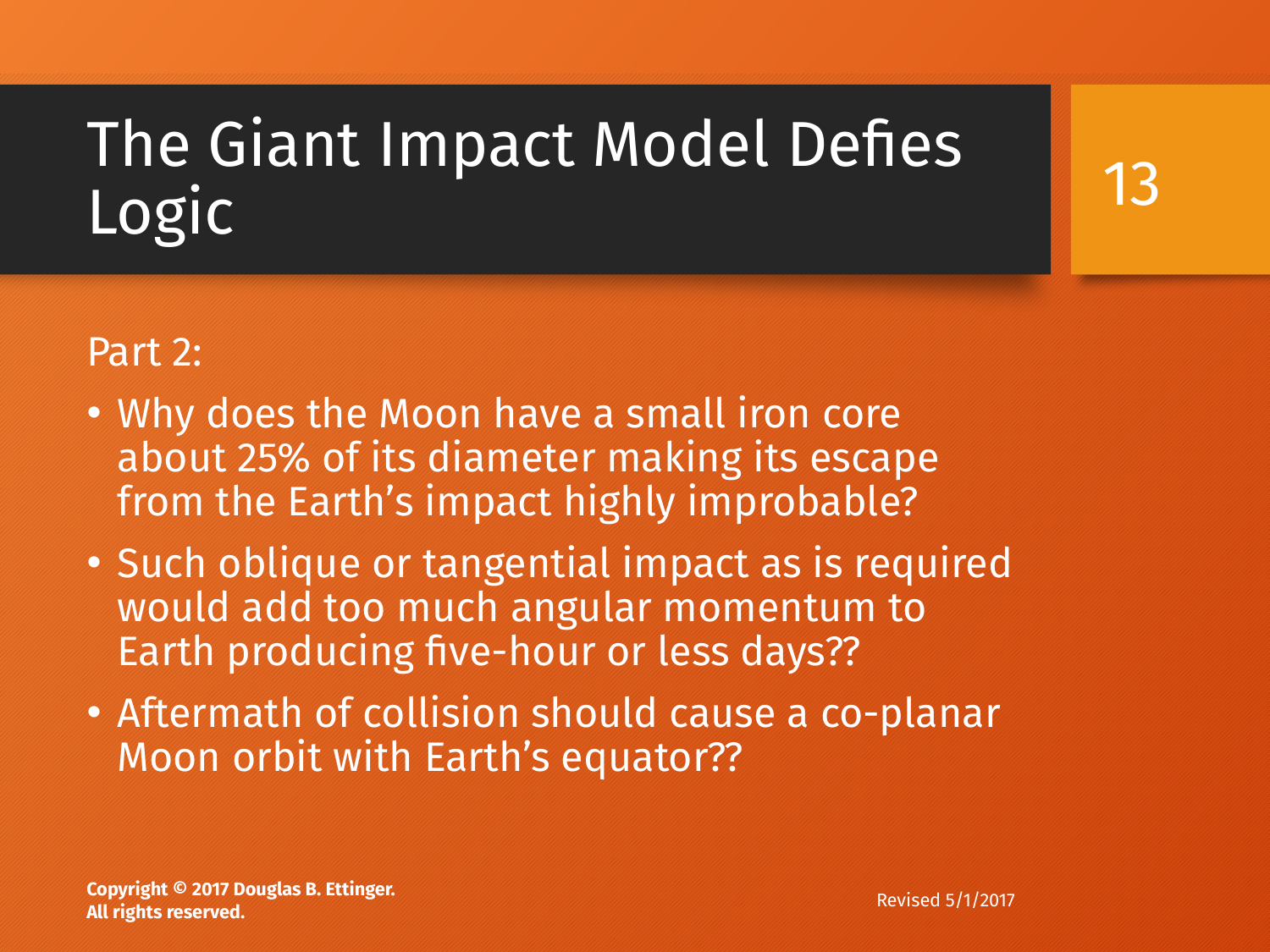

# The Giant Impact Model Defies Logic
13
Part 2:
Why does the Moon have a small iron core about 25% of its diameter making its escape from the Earth’s impact highly improbable?
Such oblique or tangential impact as is required would add too much angular momentum to Earth producing five-hour or less days??
Aftermath of collision should cause a co-planar Moon orbit with Earth’s equator??

Revised 5/1/2017
Copyright © 2017 Douglas B. Ettinger.
All rights reserved.